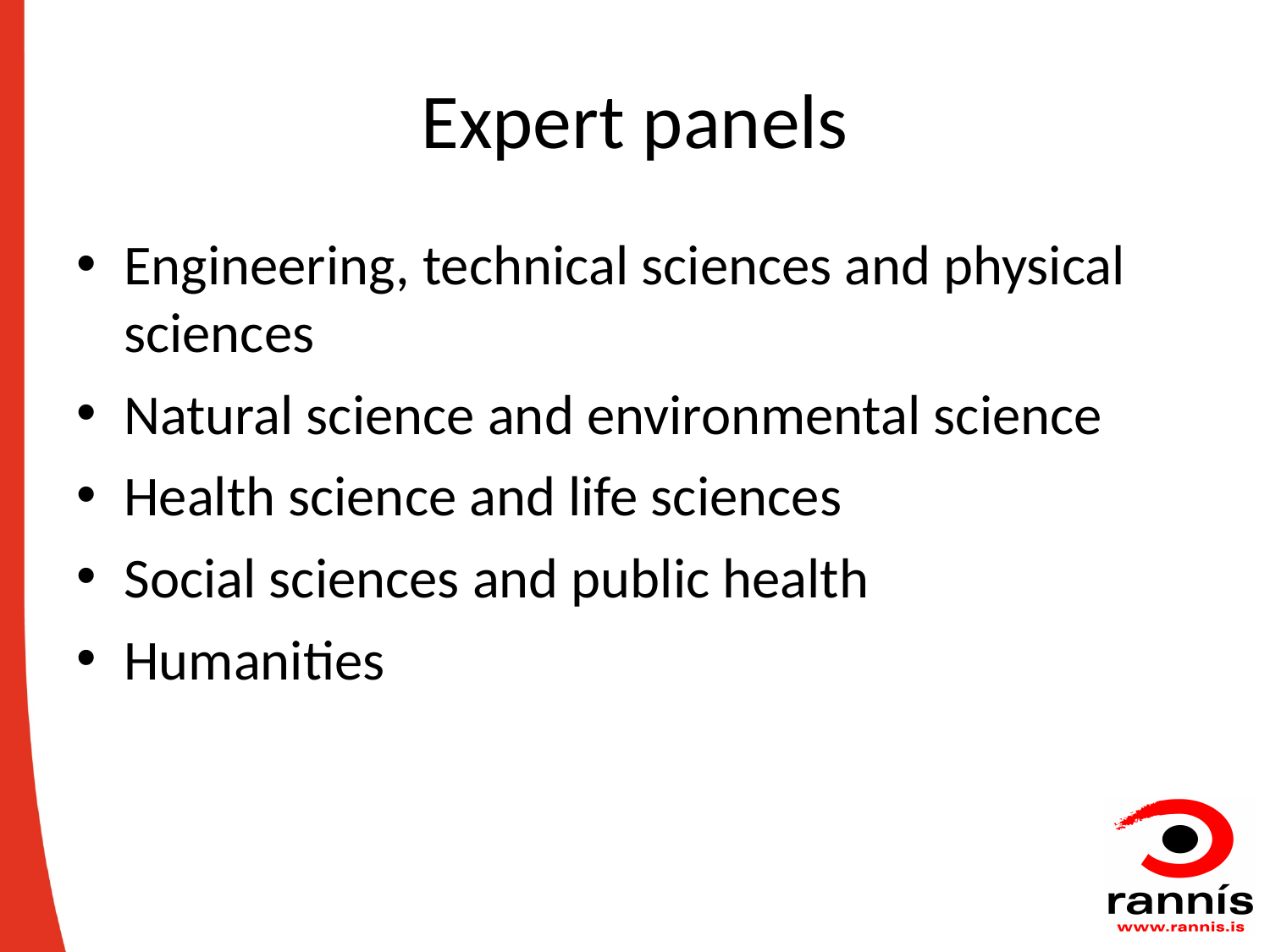

# Expert panels
Engineering, technical sciences and physical sciences
Natural science and environmental science
Health science and life sciences
Social sciences and public health
Humanities